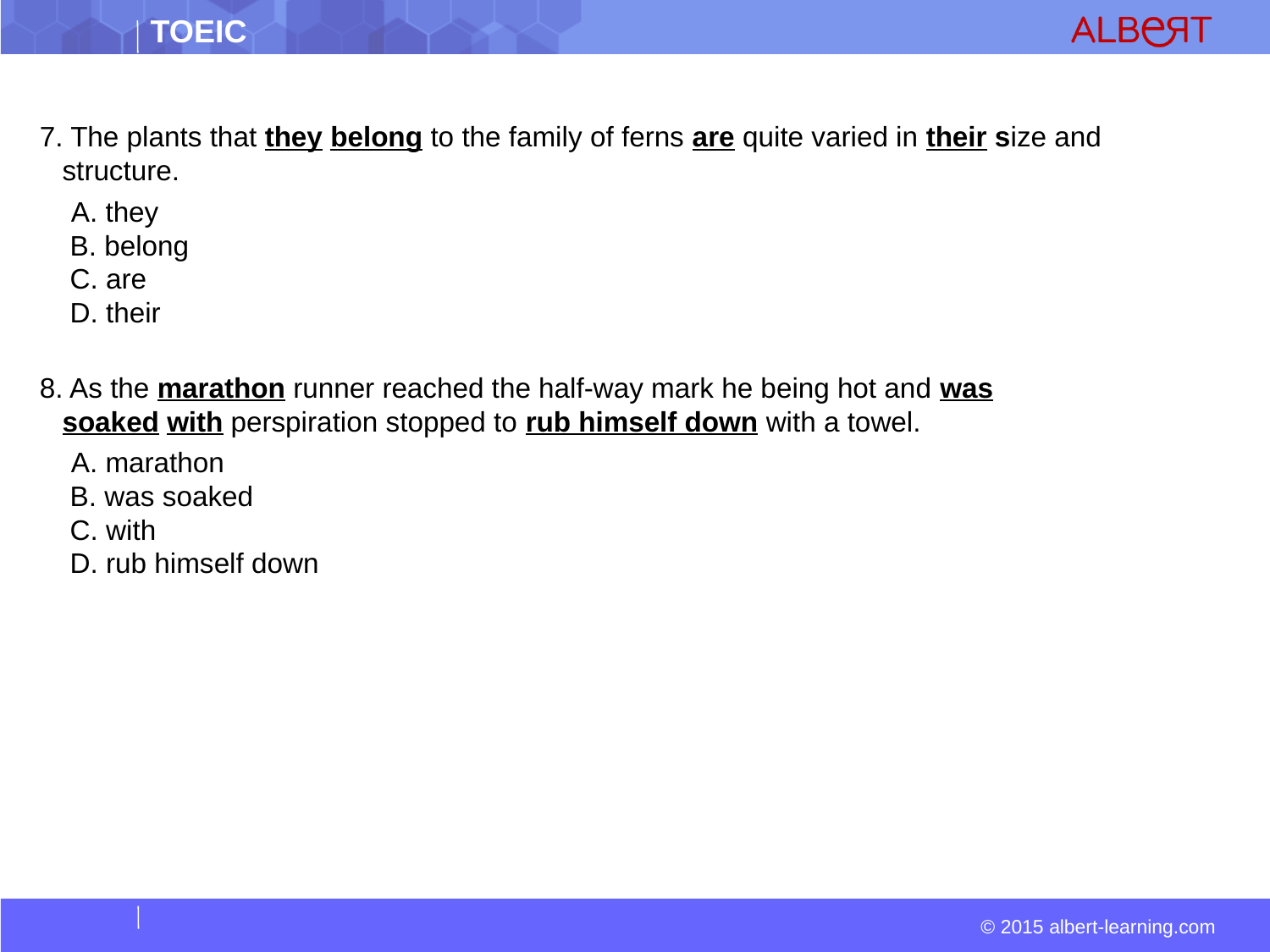

#
7. The plants that they belong to the family of ferns are quite varied in their size and structure.
    A. they  
 B. belong  
 C. are  
 D. their
8. As the marathon runner reached the half-way mark he being hot and was soaked with perspiration stopped to rub himself down with a towel.
    A. marathon  
 B. was soaked  
 C. with  
 D. rub himself down